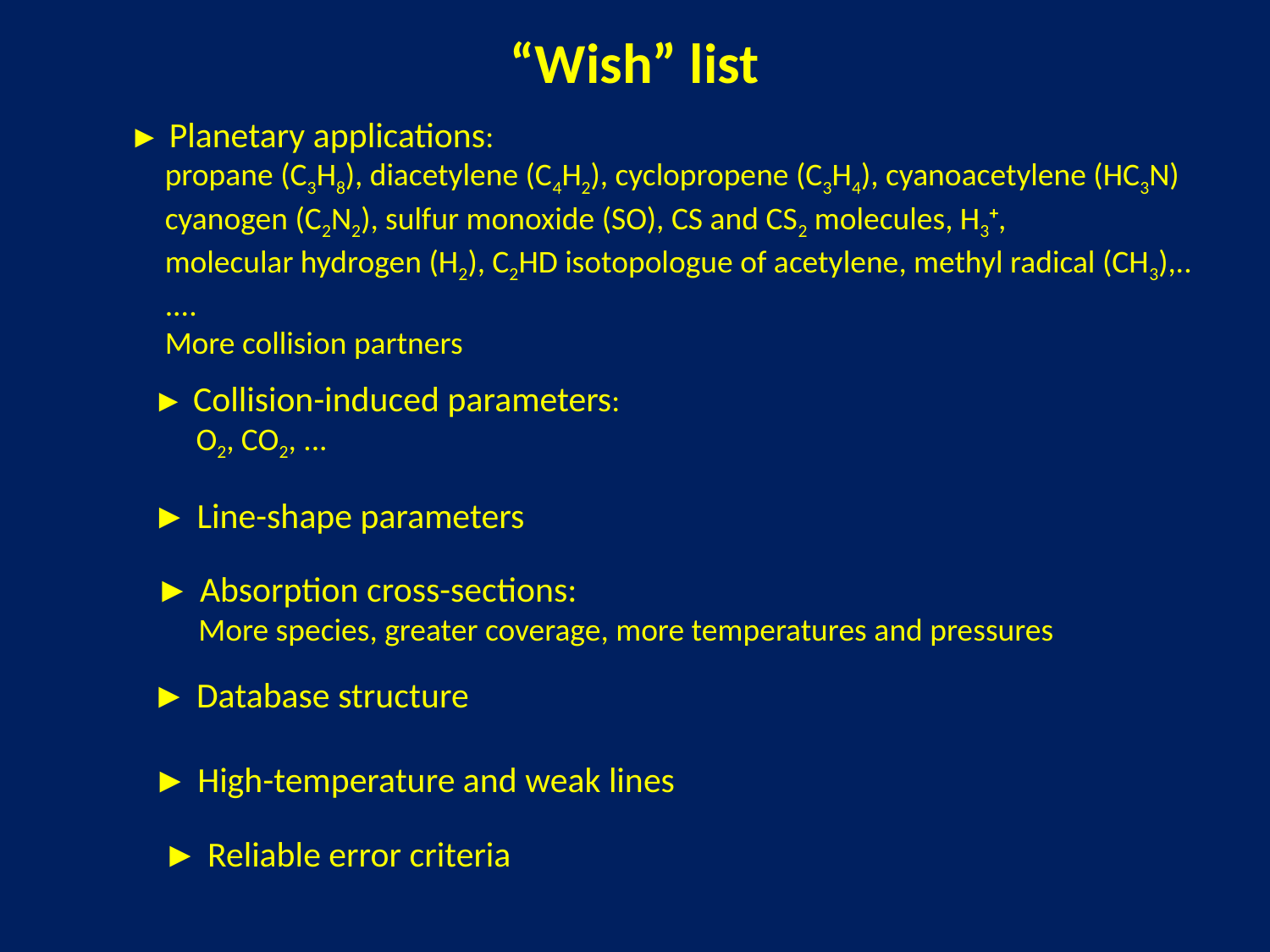

“Wish” list
► Planetary applications:
     propane (C3H8), diacetylene (C4H2), cyclopropene (C3H4), cyanoacetylene (HC3N)
     cyanogen (C2N2), sulfur monoxide (SO), CS and CS2 molecules, H3+,
     molecular hydrogen (H2), C2HD isotopologue of acetylene, methyl radical (CH3),..
     ....
     More collision partners
► Collision-induced parameters:
      O2, CO2, ...
► Line-shape parameters
► Absorption cross-sections:
      More species, greater coverage, more temperatures and pressures
► Database structure
► High-temperature and weak lines
► Reliable error criteria